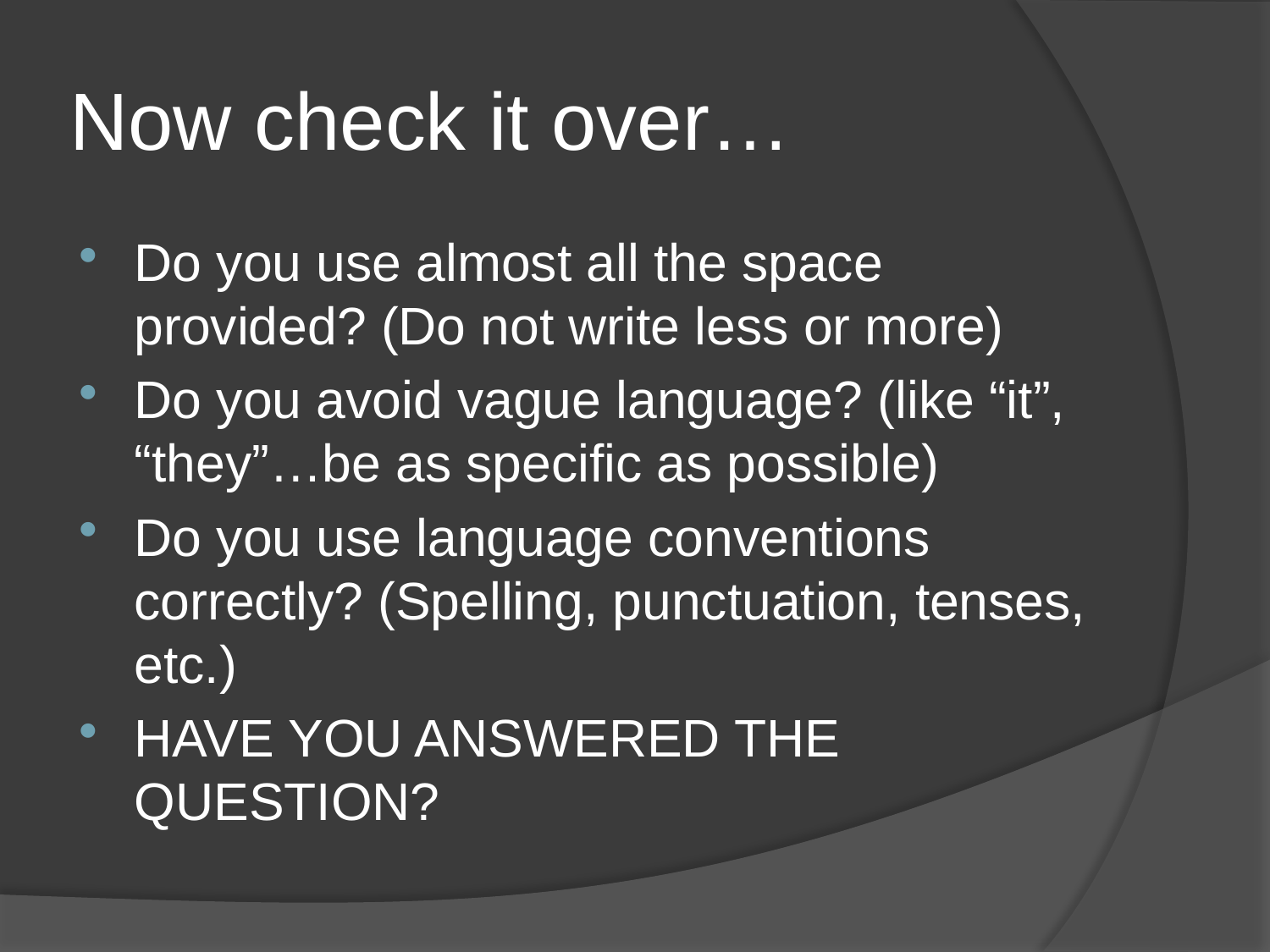

# Now check it over…
Do you use almost all the space provided? (Do not write less or more)
Do you avoid vague language? (like “it”, “they”…be as specific as possible)
Do you use language conventions correctly? (Spelling, punctuation, tenses, etc.)
HAVE YOU ANSWERED THE QUESTION?